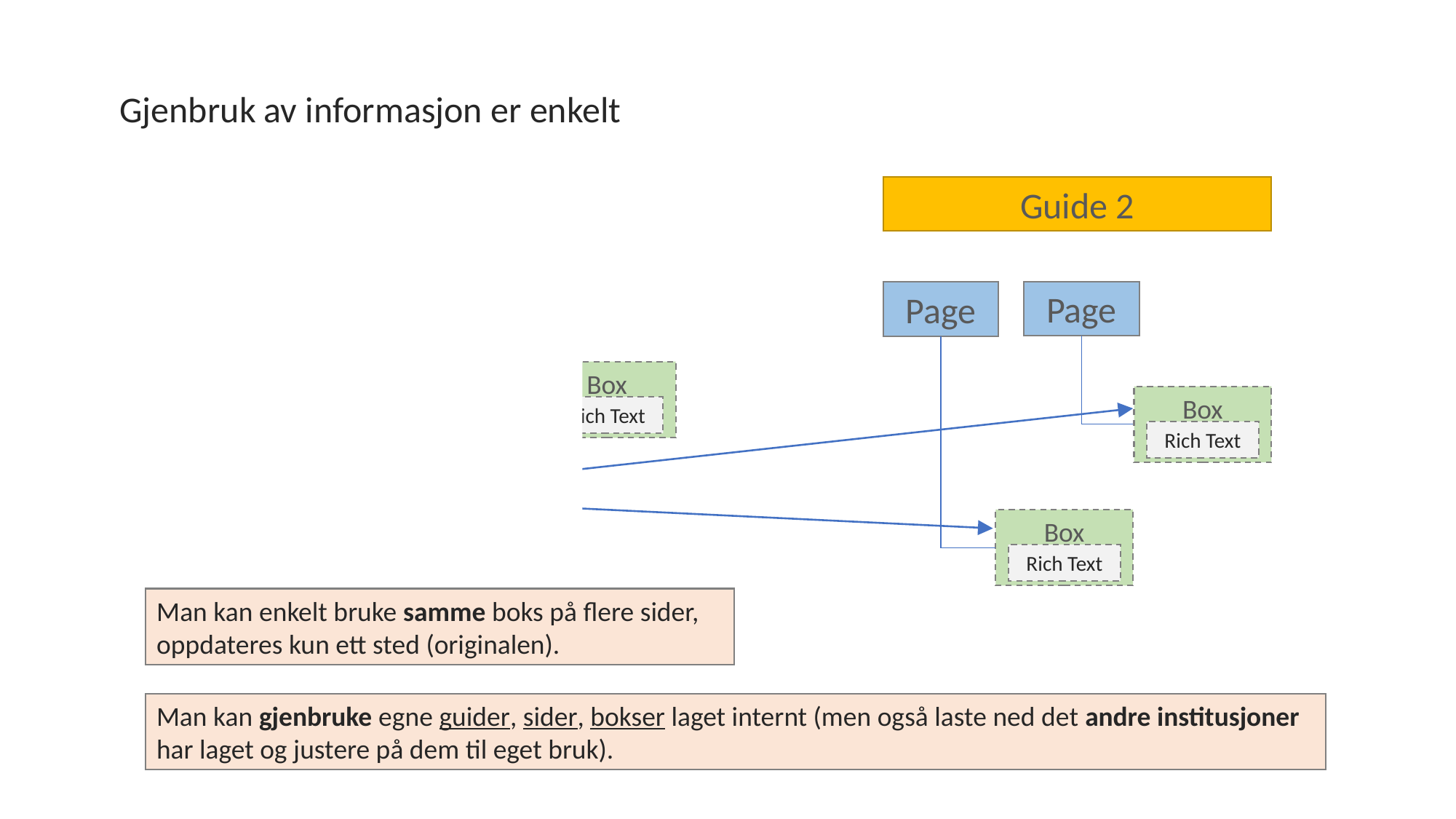

Gjenbruk av informasjon er enkelt

Guide 1
Guide 2
Page
Page
Page
Page
Page
Box

Rich Text
Box

Rich Text
Box

Rich Text
Box

Rich Text
Man kan enkelt bruke samme boks på flere sider, oppdateres kun ett sted (originalen).
Man kan gjenbruke egne guider, sider, bokser laget internt (men også laste ned det andre institusjoner har laget og justere på dem til eget bruk).